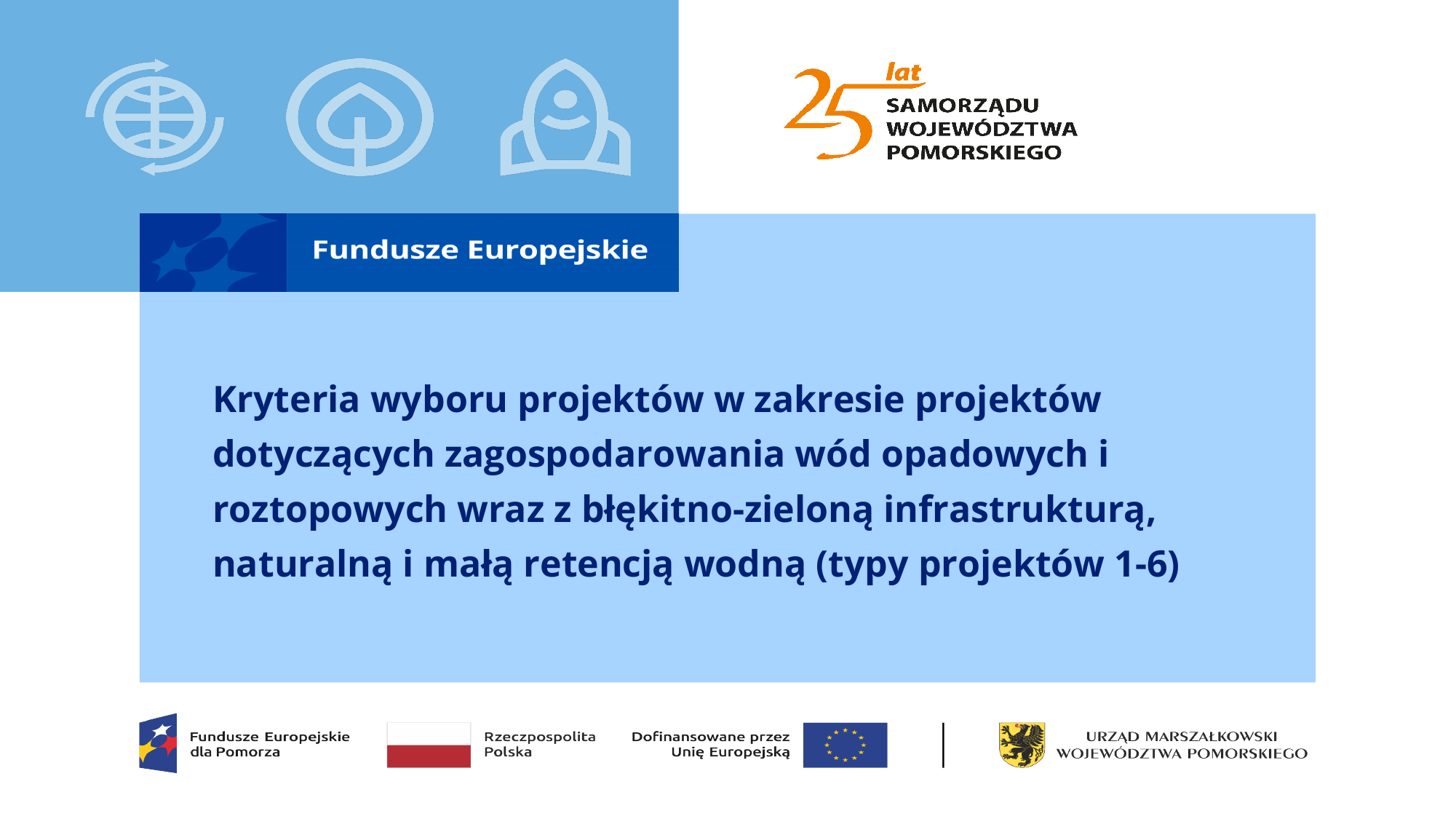

# Kryteria wyboru projektów w zakresie projektów dotyczących zagospodarowania wód opadowych i roztopowych wraz z błękitno-zieloną infrastrukturą, naturalną i małą retencją wodną (typy projektów 1-6)